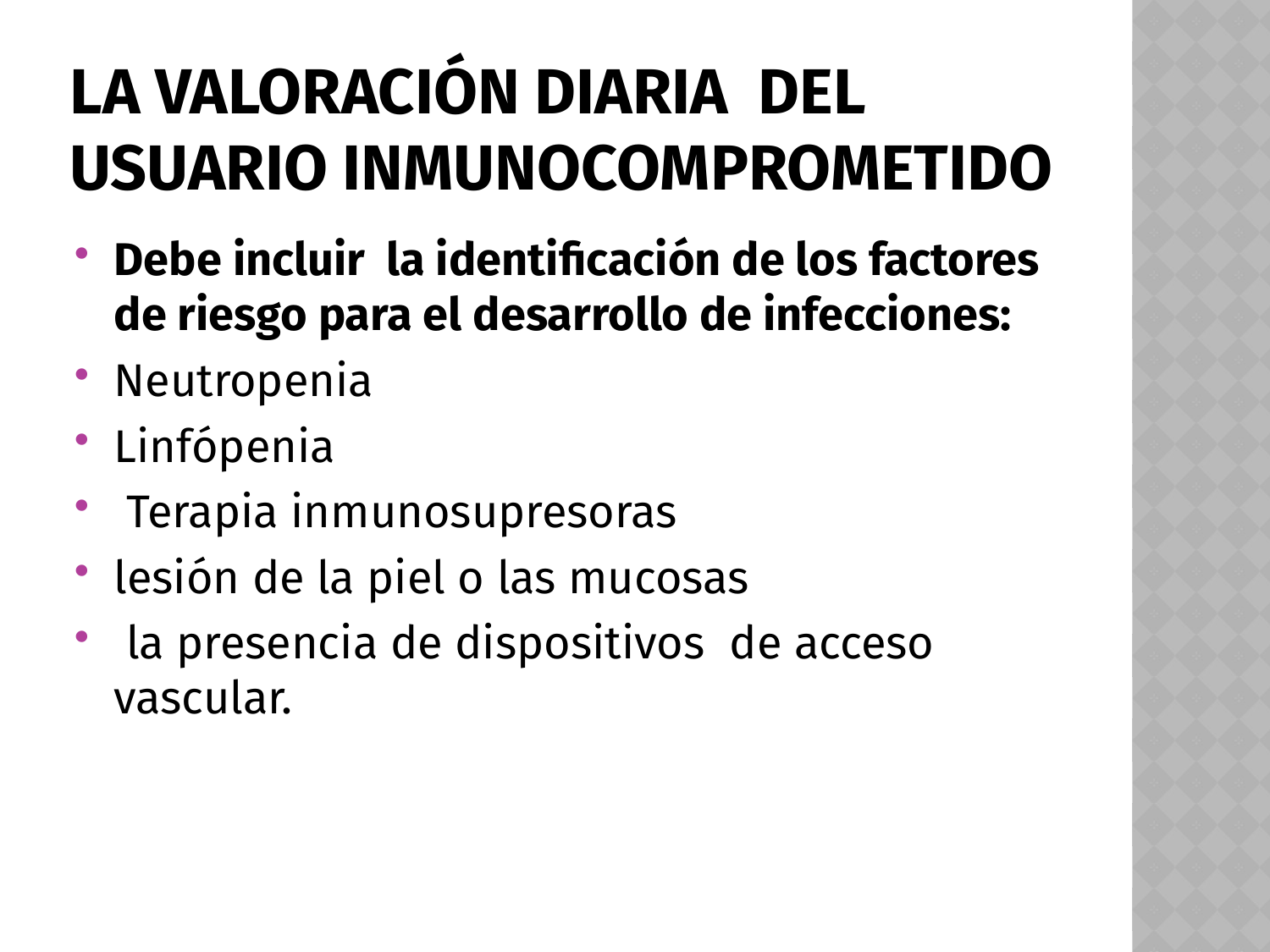

# La valoración diaria  del usuario inmunocomprometido
Debe incluir  la identificación de los factores de riesgo para el desarrollo de infecciones:
Neutropenia
Linfópenia
 Terapia inmunosupresoras
lesión de la piel o las mucosas
 la presencia de dispositivos  de acceso vascular.